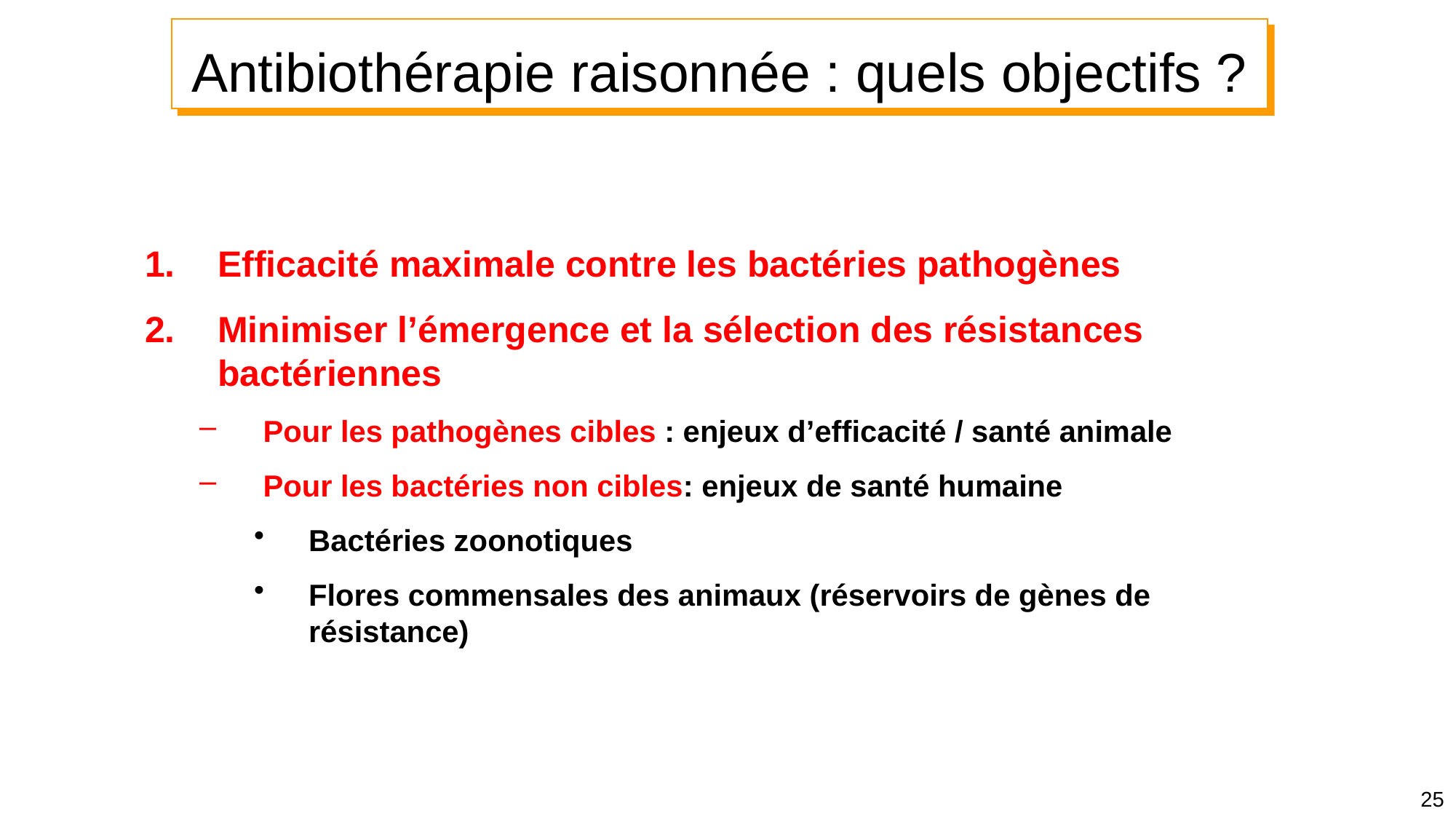

Antibiothérapie raisonnée : quels objectifs ?
Efficacité maximale contre les bactéries pathogènes
Minimiser l’émergence et la sélection des résistances bactériennes
Pour les pathogènes cibles : enjeux d’efficacité / santé animale
Pour les bactéries non cibles: enjeux de santé humaine
Bactéries zoonotiques
Flores commensales des animaux (réservoirs de gènes de résistance)
25